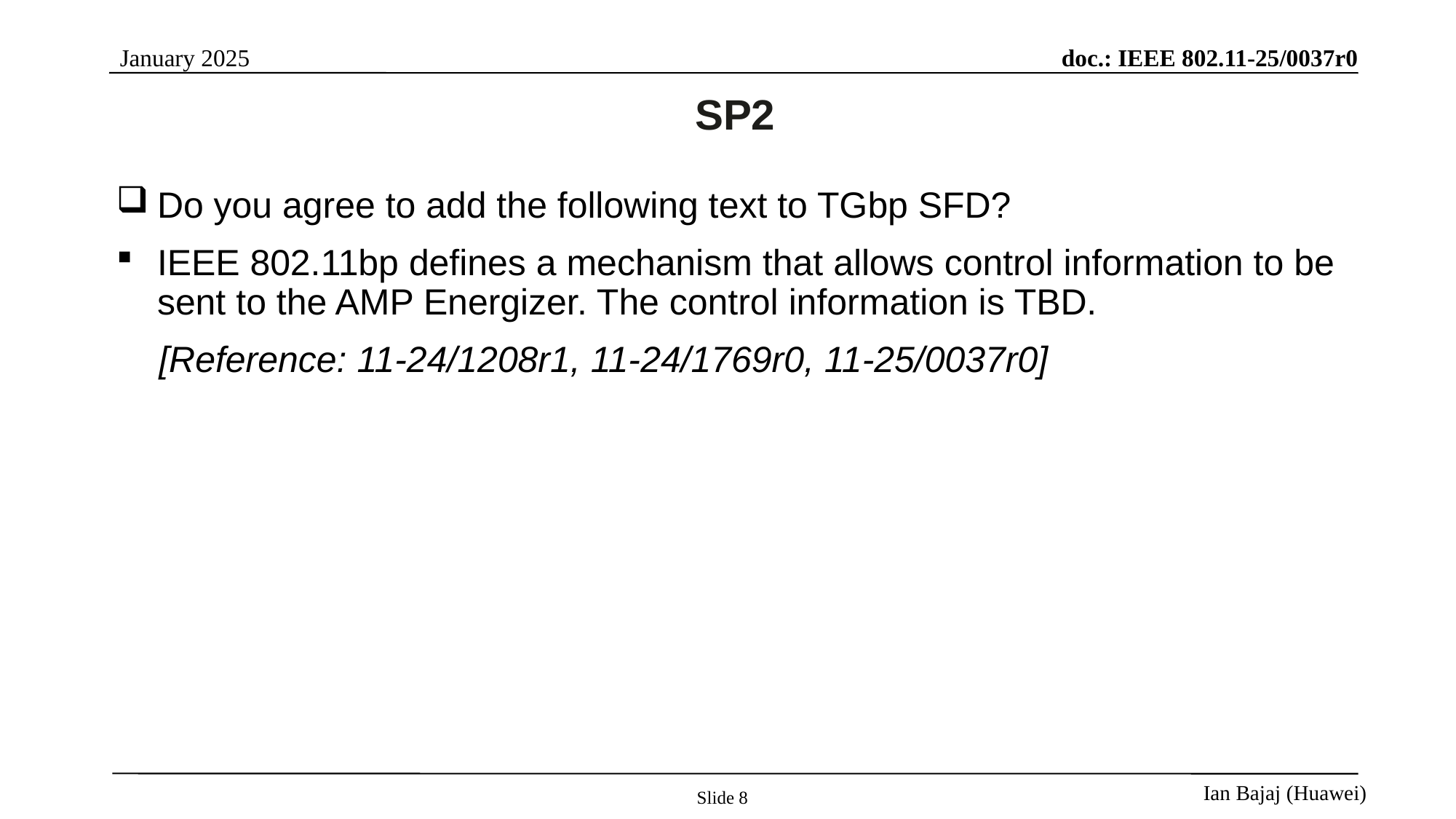

# SP2
Do you agree to add the following text to TGbp SFD?
IEEE 802.11bp defines a mechanism that allows control information to be sent to the AMP Energizer. The control information is TBD.
[Reference: 11-24/1208r1, 11-24/1769r0, 11-25/0037r0]
Slide 8